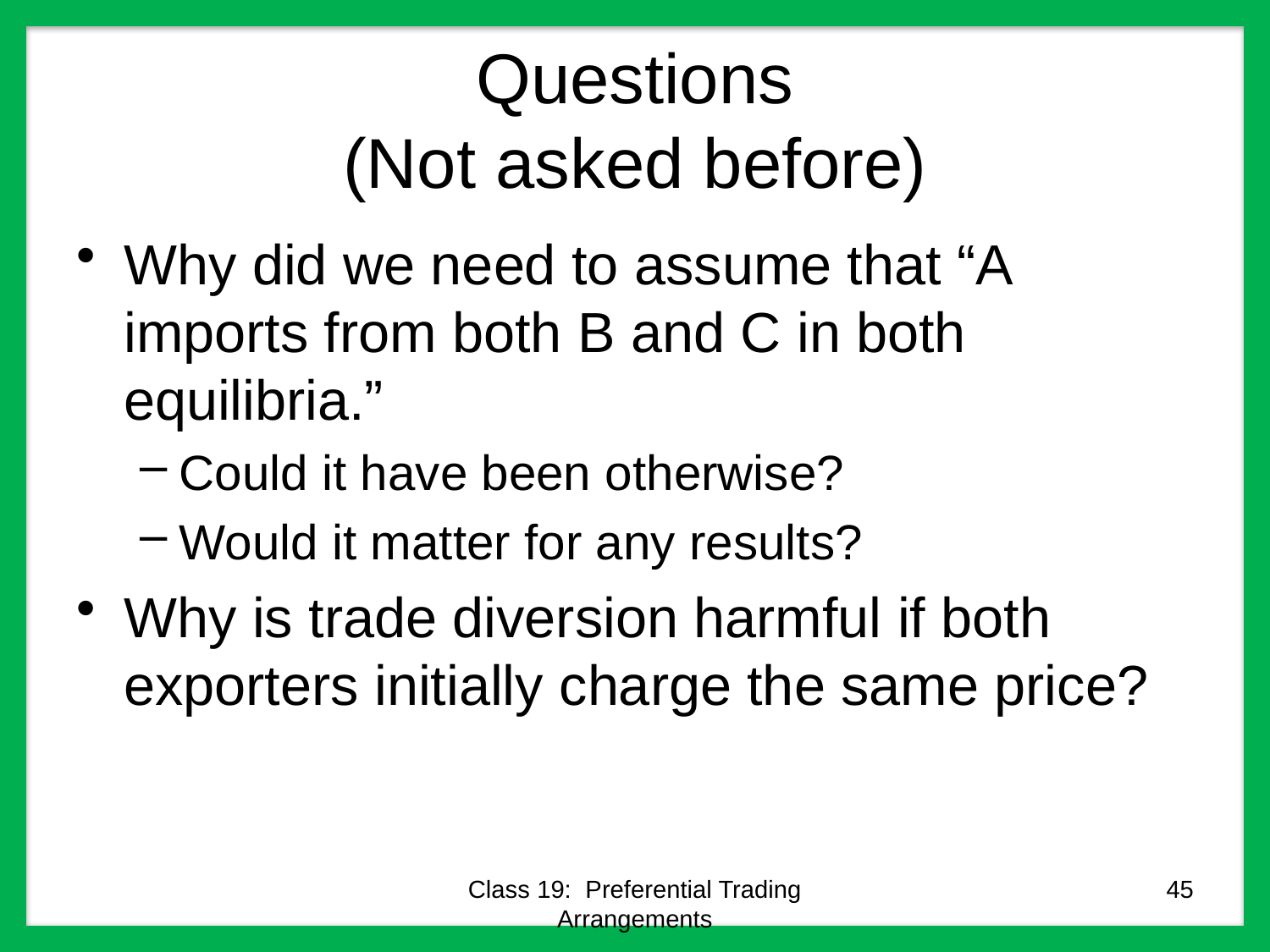

# Questions (Not asked before)
Why did we need to assume that “A imports from both B and C in both equilibria.”
Could it have been otherwise?
Would it matter for any results?
Why is trade diversion harmful if both exporters initially charge the same price?
Class 19:  Preferential Trading Arrangements
45